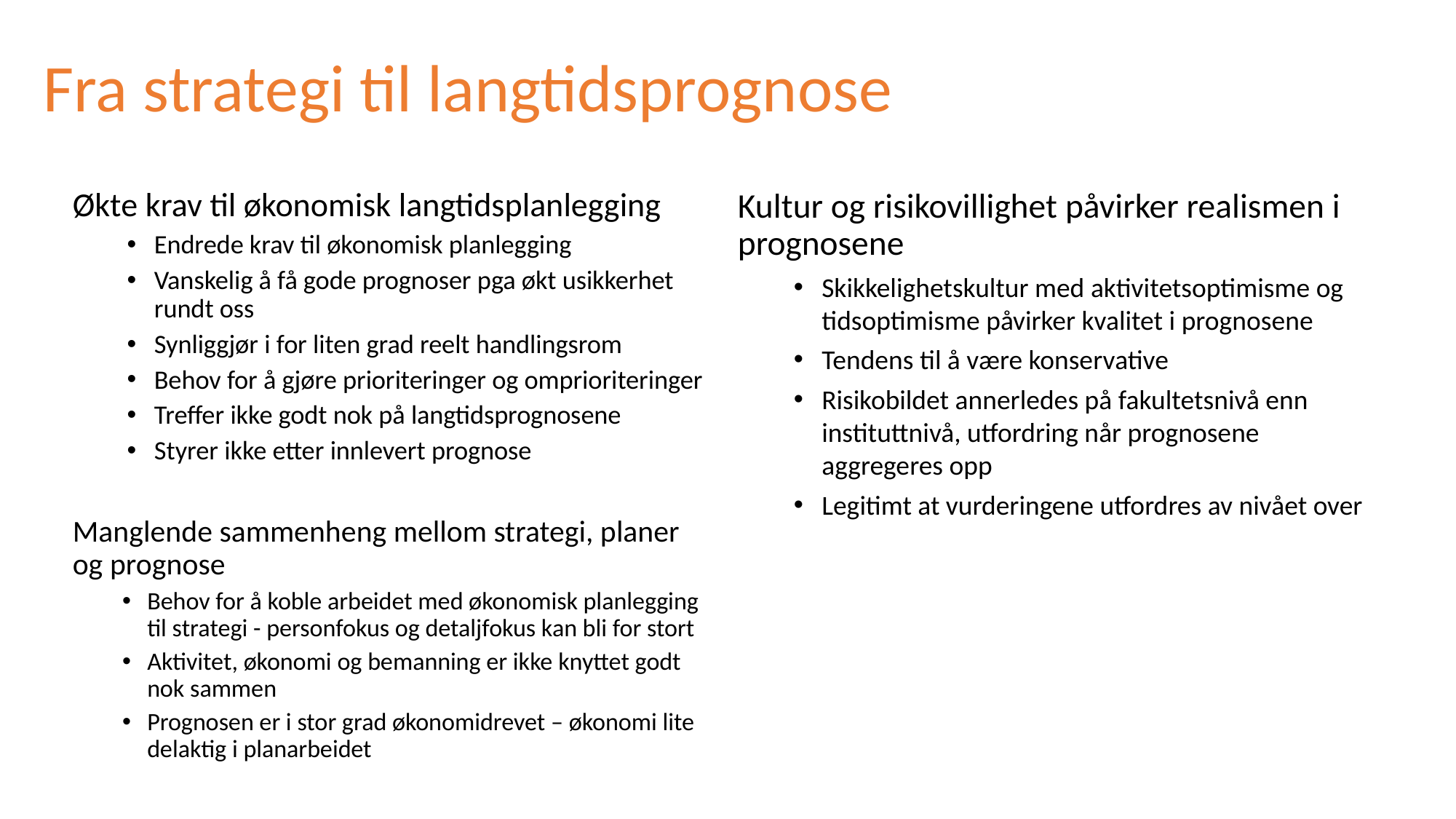

# Fra strategi til langtidsprognose
Økte krav til økonomisk langtidsplanlegging
Endrede krav til økonomisk planlegging
Vanskelig å få gode prognoser pga økt usikkerhet rundt oss
Synliggjør i for liten grad reelt handlingsrom
Behov for å gjøre prioriteringer og omprioriteringer
Treffer ikke godt nok på langtidsprognosene
Styrer ikke etter innlevert prognose
Kultur og risikovillighet påvirker realismen i prognosene
Skikkelighetskultur med aktivitetsoptimisme og tidsoptimisme påvirker kvalitet i prognosene
Tendens til å være konservative
Risikobildet annerledes på fakultetsnivå enn instituttnivå, utfordring når prognosene aggregeres opp
Legitimt at vurderingene utfordres av nivået over

Manglende sammenheng mellom strategi, planer og prognose
Behov for å koble arbeidet med økonomisk planlegging til strategi - personfokus og detaljfokus kan bli for stort
Aktivitet, økonomi og bemanning er ikke knyttet godt nok sammen
Prognosen er i stor grad økonomidrevet – økonomi lite delaktig i planarbeidet